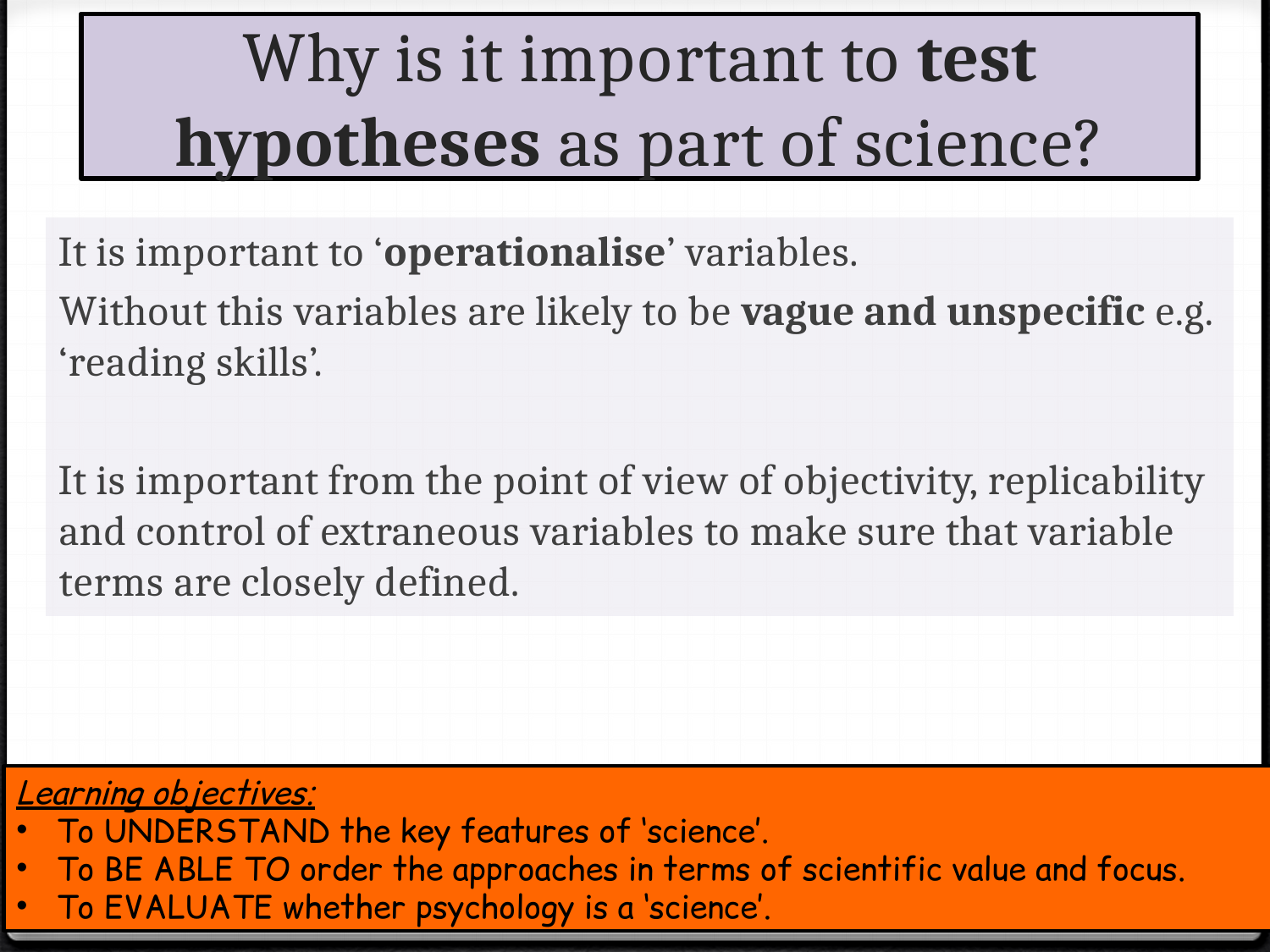

# Why is it important to test hypotheses as part of science?

It is important to ‘operationalise’ variables.
Without this variables are likely to be vague and unspecific e.g. ‘reading skills’.

It is important from the point of view of objectivity, replicability and control of extraneous variables to make sure that variable terms are closely defined.
Learning objectives:
To UNDERSTAND the key features of ‘science’.
To BE ABLE TO order the approaches in terms of scientific value and focus.
To EVALUATE whether psychology is a ‘science’.